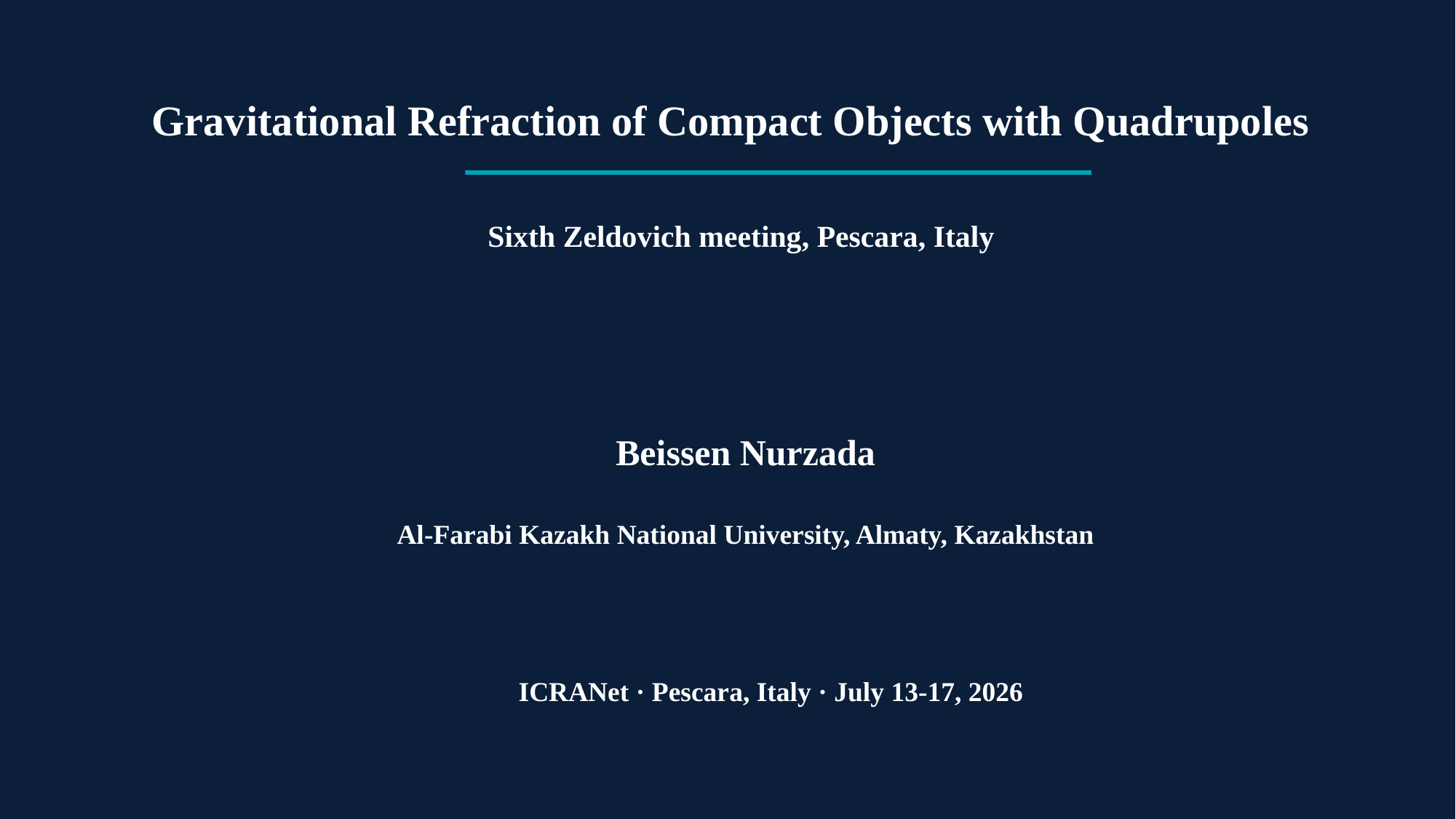

Gravitational Refraction of Compact Objects with Quadrupoles

Sixth Zeldovich meeting, Pescara, Italy
Beissen Nurzada

Al-Farabi Kazakh National University, Almaty, Kazakhstan

 ICRANet · Pescara, Italy · July 13-17, 2026